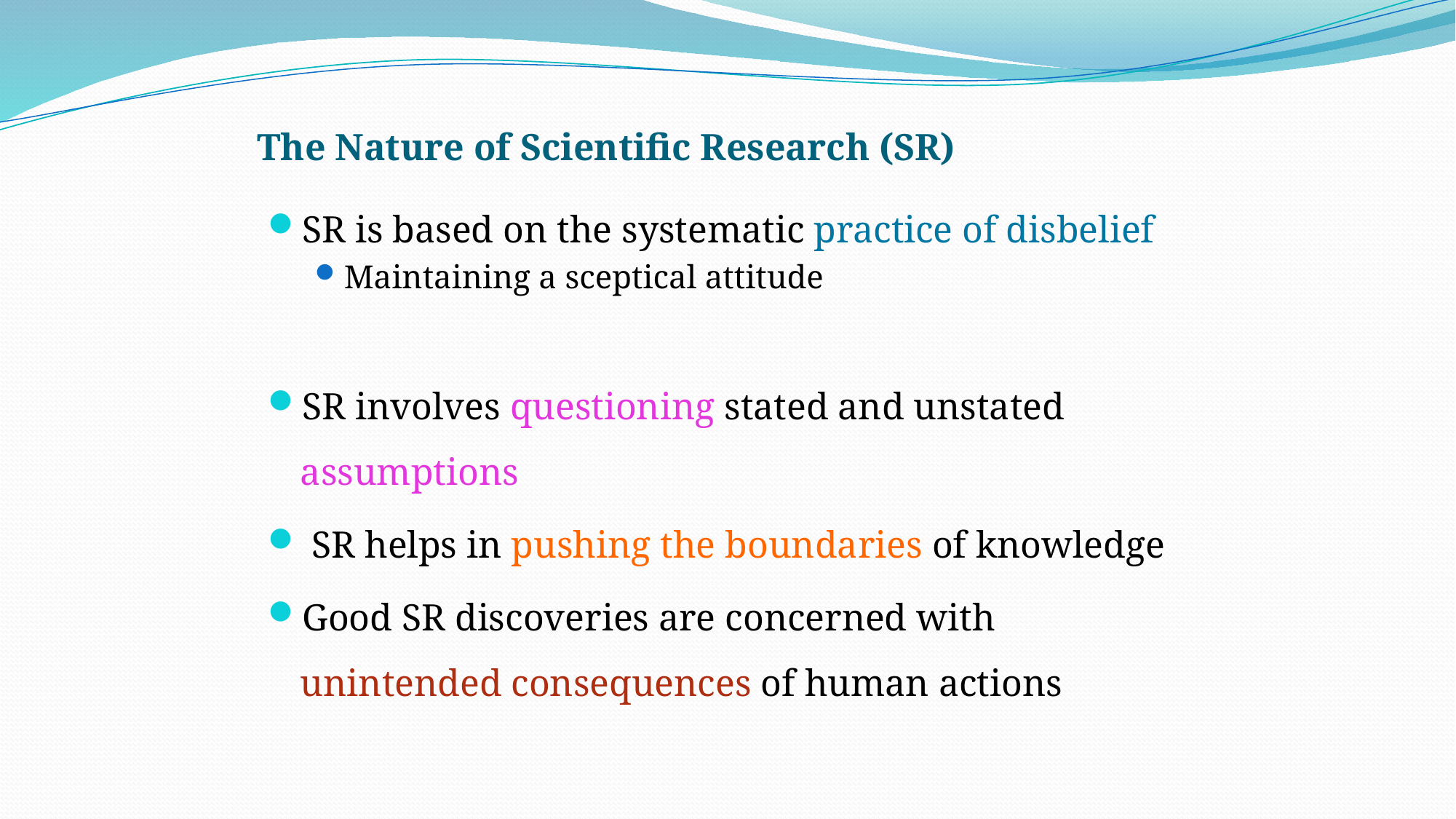

# The Nature of Scientific Research (SR)
SR is based on the systematic practice of disbelief
Maintaining a sceptical attitude

SR involves questioning stated and unstated assumptions
 SR helps in pushing the boundaries of knowledge
Good SR discoveries are concerned with unintended consequences of human actions